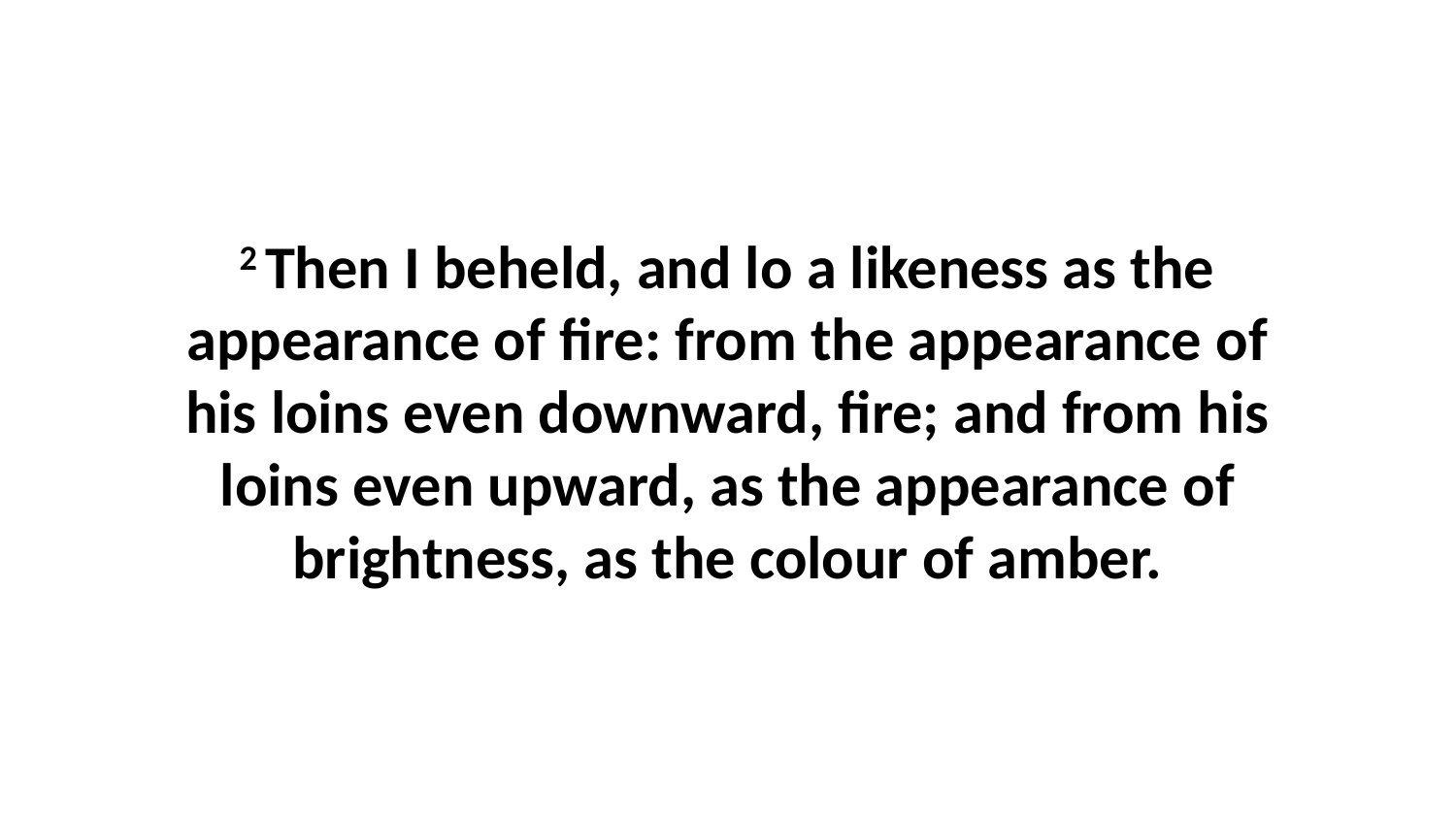

2 Then I beheld, and lo a likeness as the appearance of fire: from the appearance of his loins even downward, fire; and from his loins even upward, as the appearance of brightness, as the colour of amber.